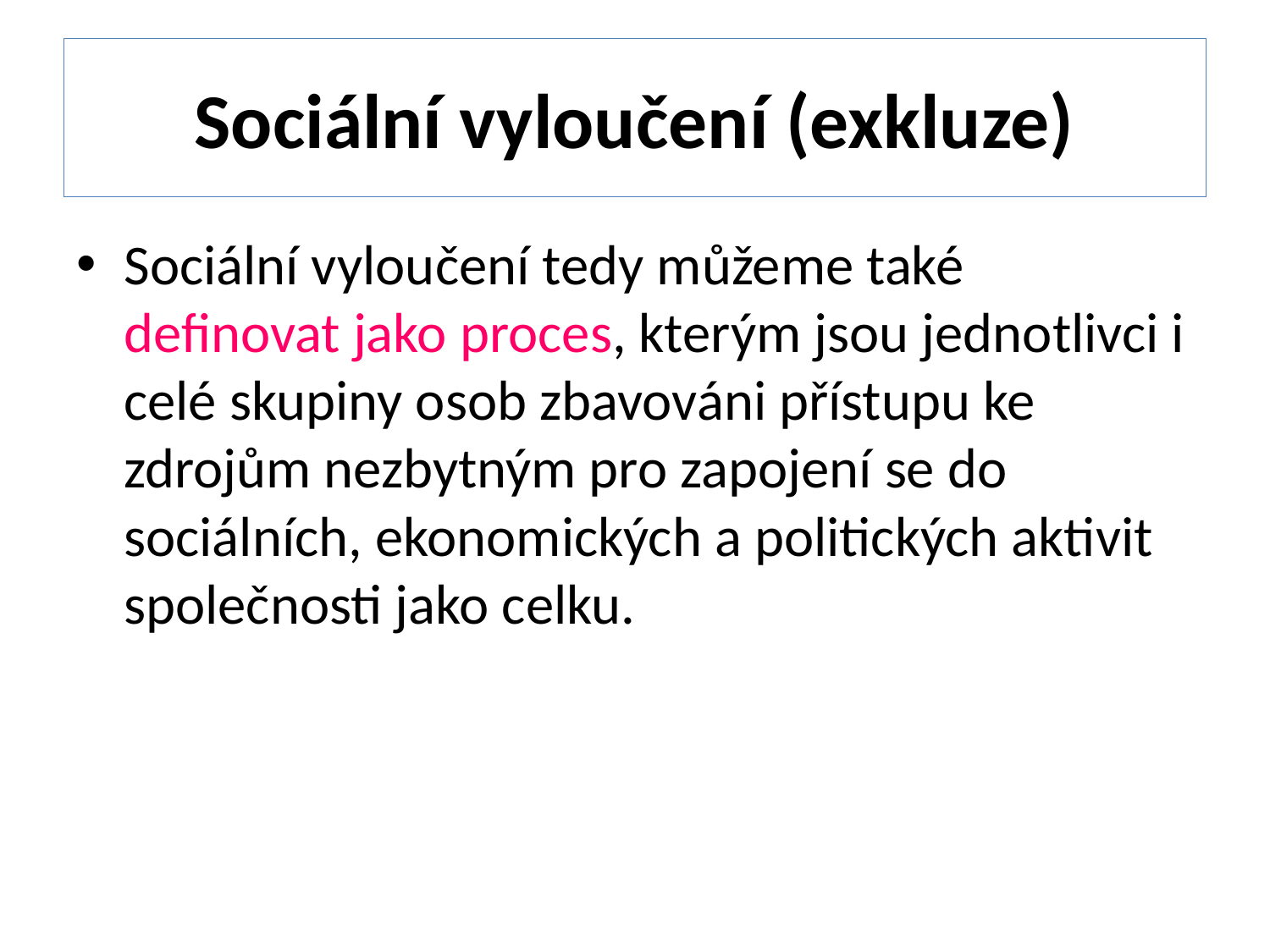

# Sociální vyloučení (exkluze)
Sociální vyloučení tedy můžeme také definovat jako proces, kterým jsou jednotlivci i celé skupiny osob zbavováni přístupu ke zdrojům nezbytným pro zapojení se do sociálních, ekonomických a politických aktivit společnosti jako celku.